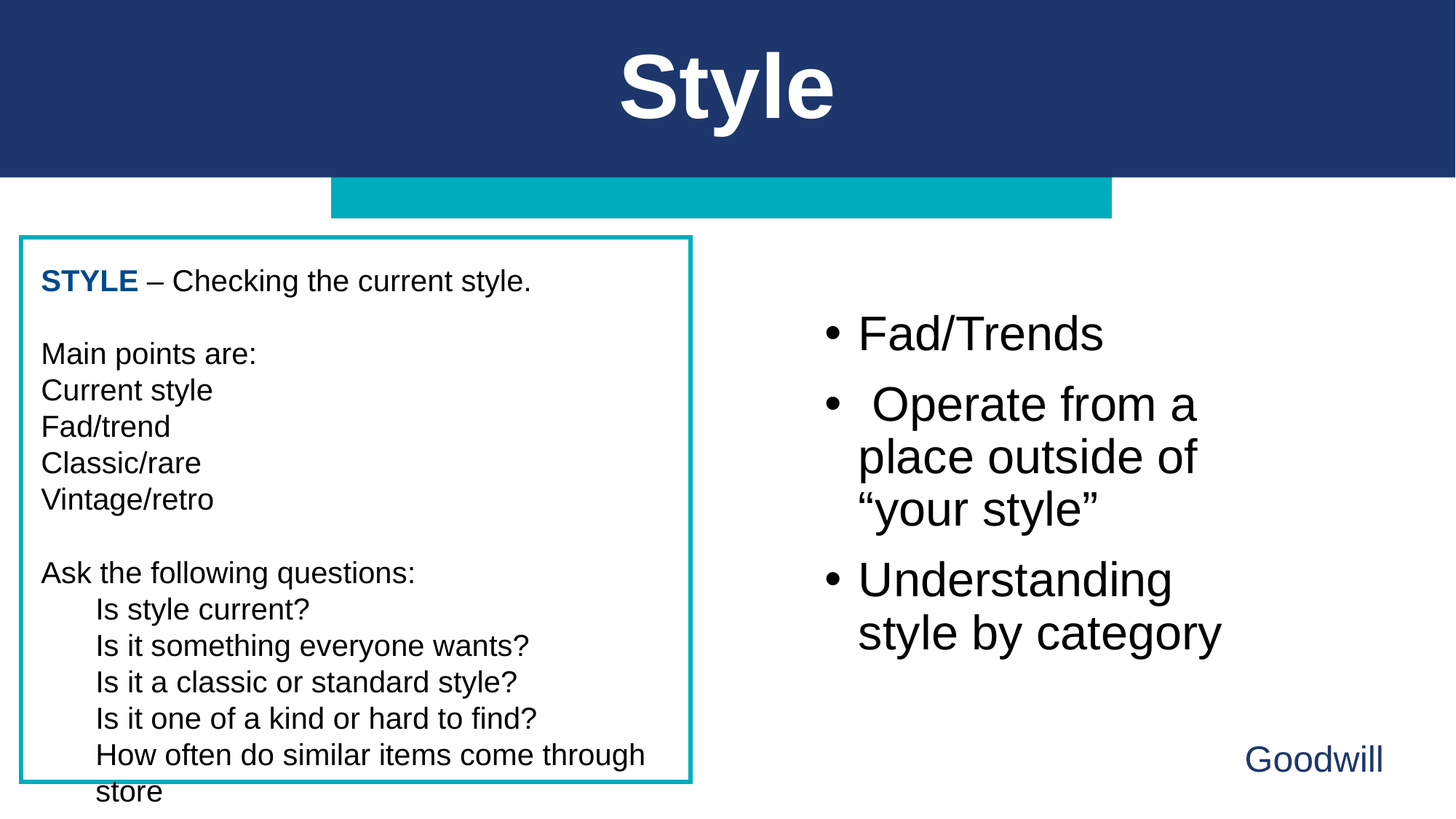

Style

STYLE – Checking the current style.

Main points are:
Current style
Fad/trend
Classic/rare
Vintage/retro

Ask the following questions:
Is style current?
Is it something everyone wants?
Is it a classic or standard style?
Is it one of a kind or hard to find?
How often do similar items come through store
Fad/Trends
 Operate from a place outside of “your style”
Understanding style by category

Goodwill